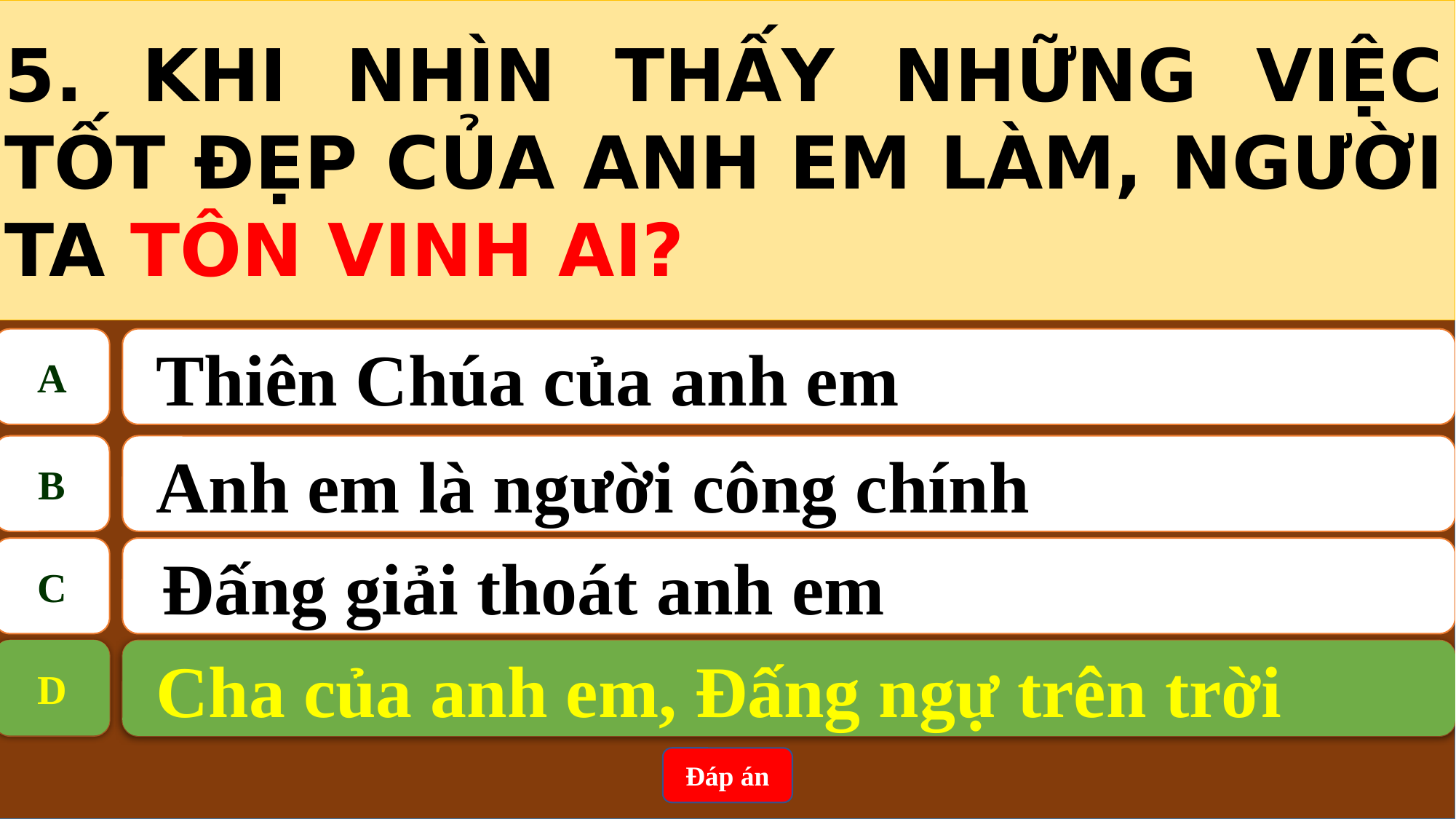

5. KHI NHÌN THẤY NHỮNG VIỆC TỐT ĐẸP CỦA ANH EM LÀM, NGƯỜI TA TÔN VINH AI?
A
 Thiên Chúa của anh em
B
 Anh em là người công chính
C
Đấng giải thoát anh em
D
 Cha của anh em, Đấng ngự trên trời
D
 Cha của anh em, Đấng ngự trên trời
Đáp án